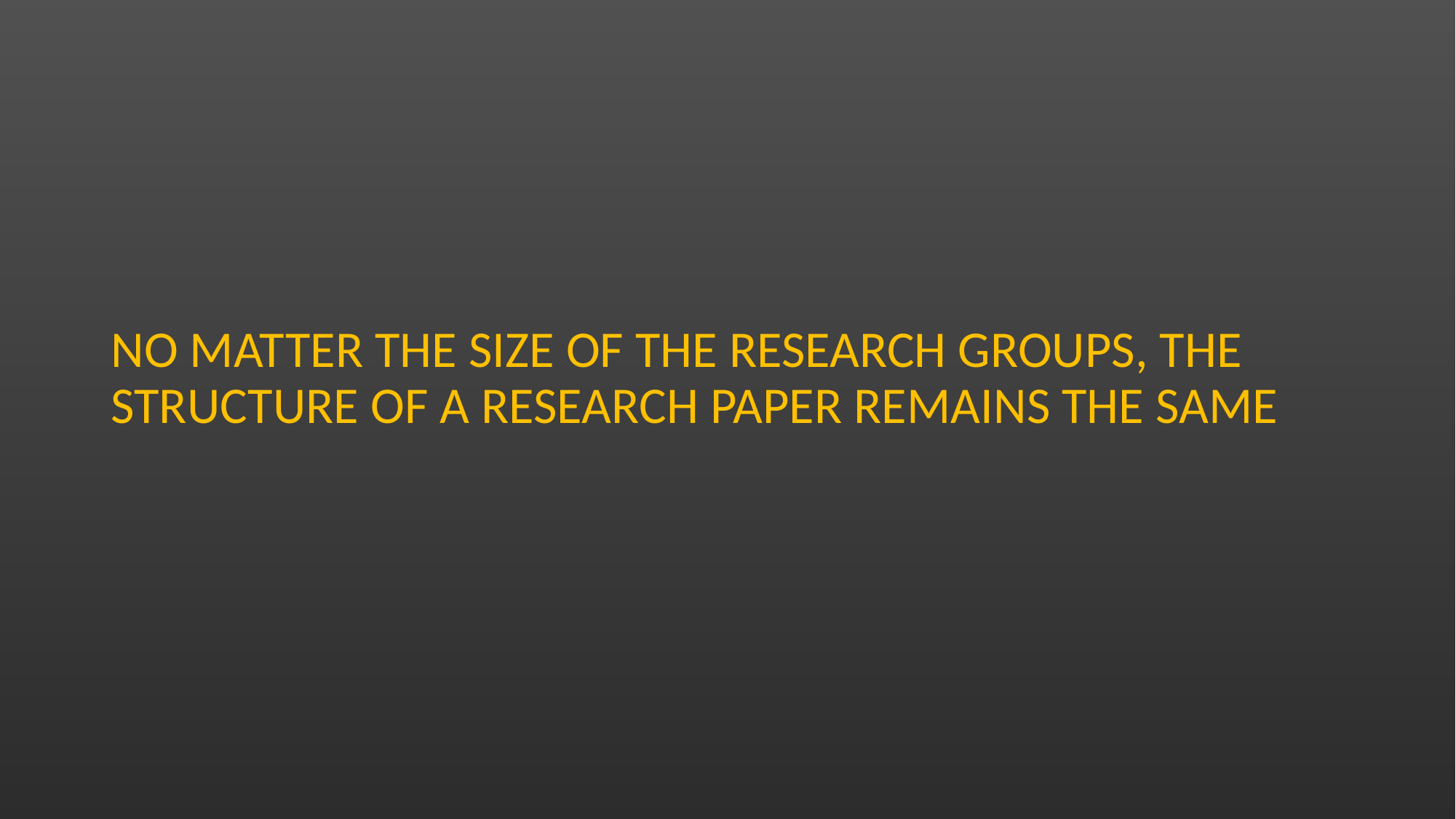

# NO MATTER THE SIZE OF THE RESEARCH GROUPS, THE STRUCTURE OF A RESEARCH PAPER REMAINS THE SAME